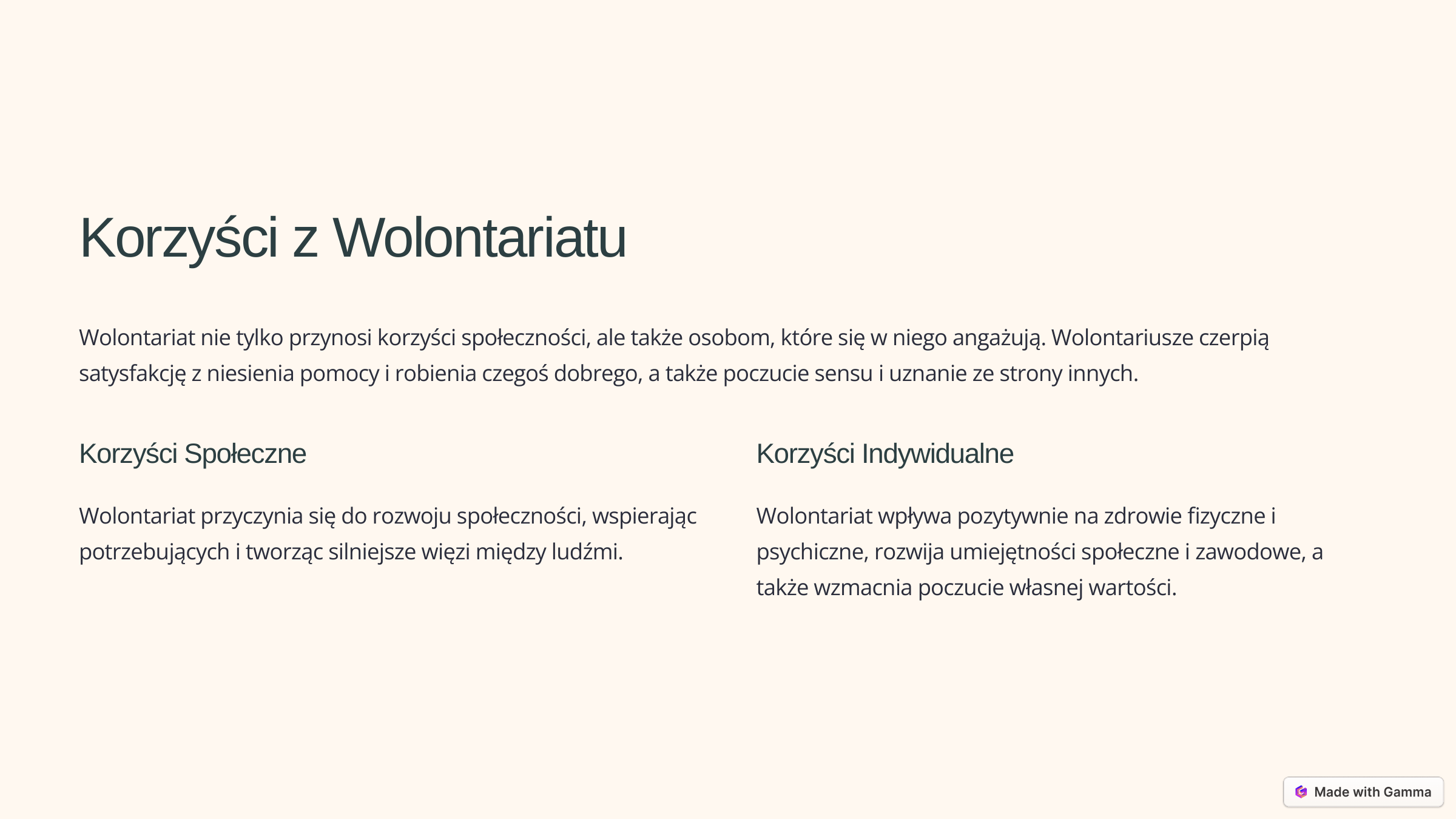

Korzyści z Wolontariatu
Wolontariat nie tylko przynosi korzyści społeczności, ale także osobom, które się w niego angażują. Wolontariusze czerpią satysfakcję z niesienia pomocy i robienia czegoś dobrego, a także poczucie sensu i uznanie ze strony innych.
Korzyści Społeczne
Korzyści Indywidualne
Wolontariat przyczynia się do rozwoju społeczności, wspierając potrzebujących i tworząc silniejsze więzi między ludźmi.
Wolontariat wpływa pozytywnie na zdrowie fizyczne i psychiczne, rozwija umiejętności społeczne i zawodowe, a także wzmacnia poczucie własnej wartości.